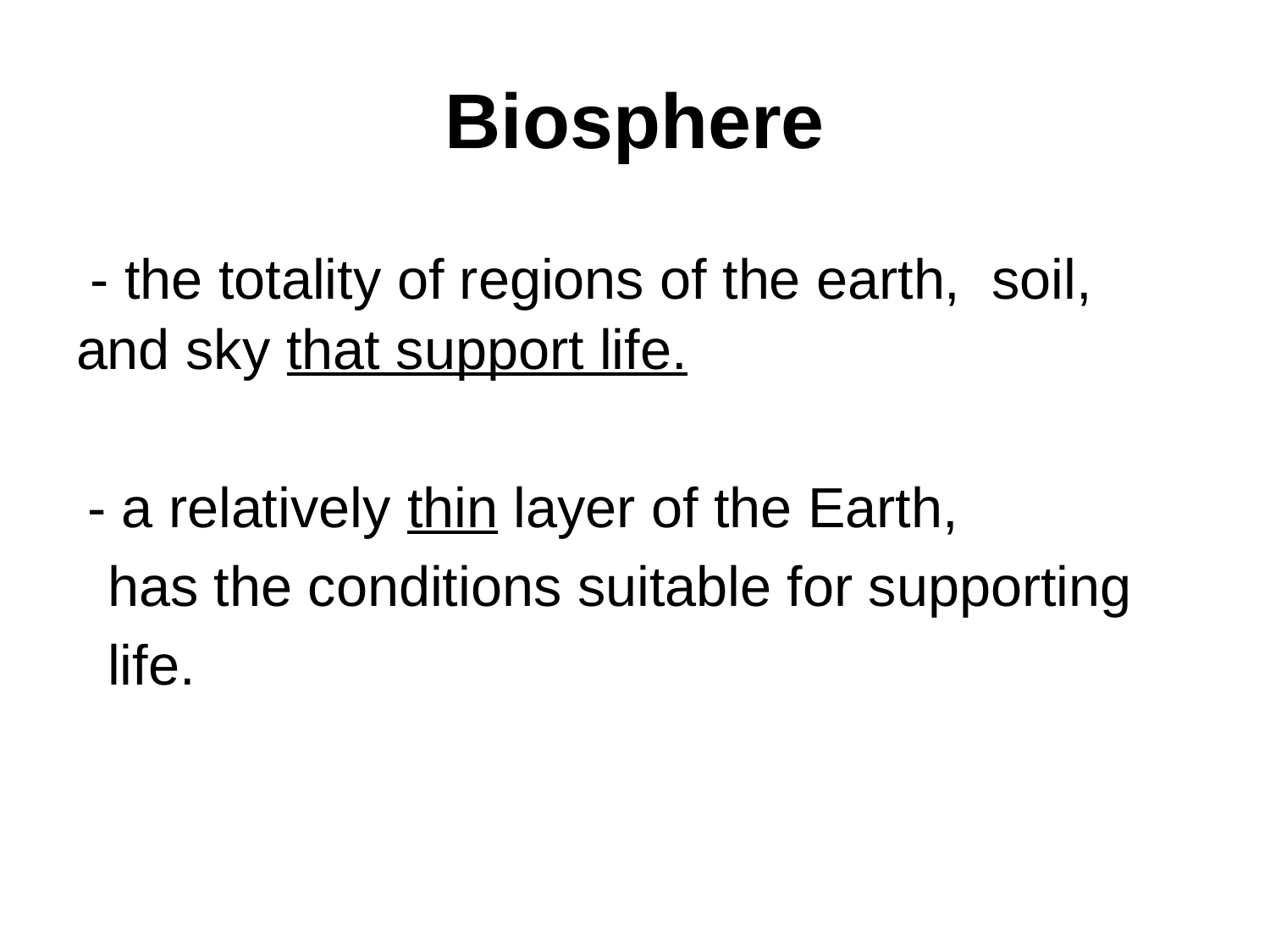

# Biosphere
 - the totality of regions of the earth,  soil, and sky that support life.

 - a relatively thin layer of the Earth,
  has the conditions suitable for supporting
  life.